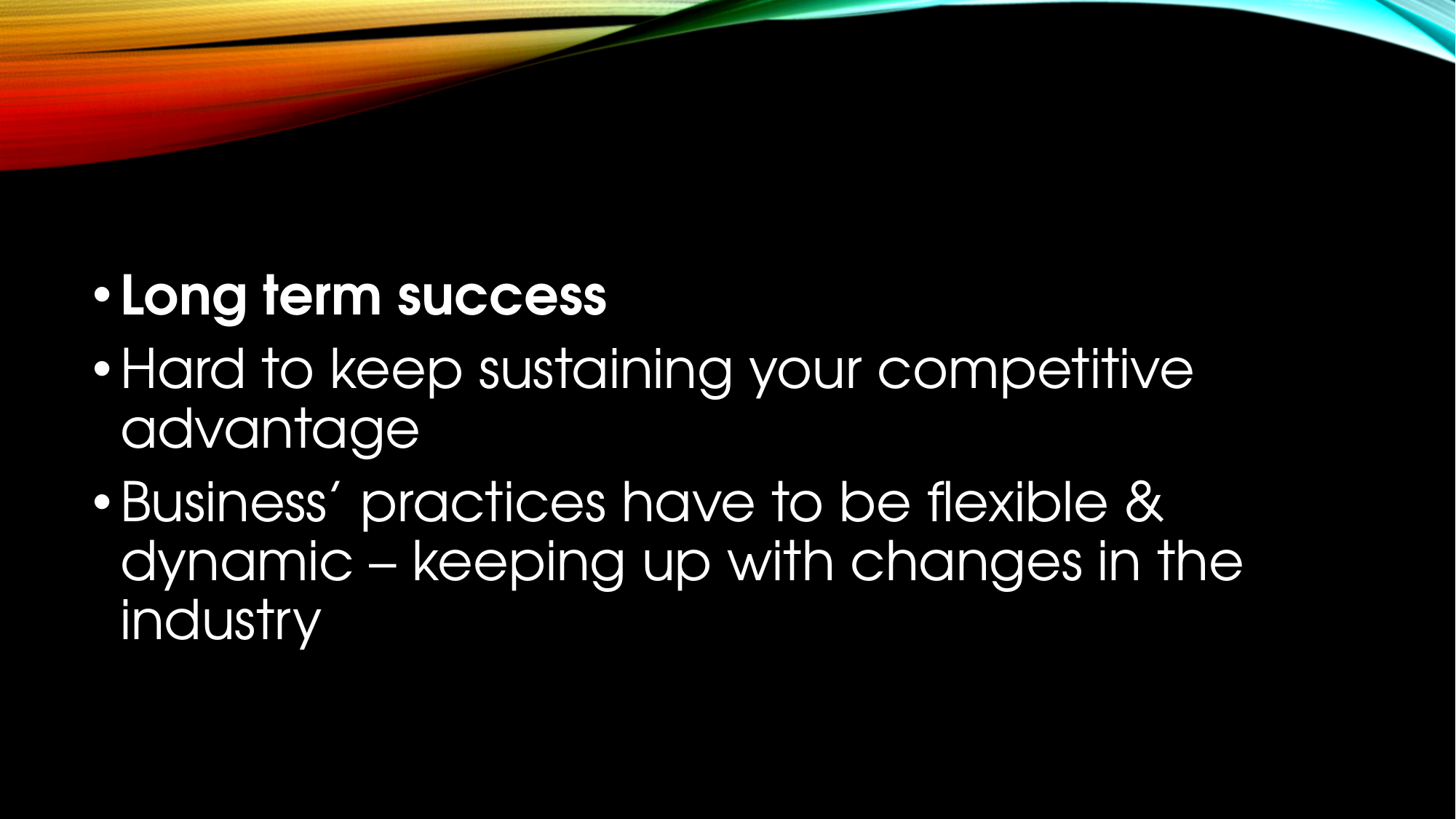

#
Long term success
Hard to keep sustaining your competitive advantage
Business’ practices have to be flexible & dynamic – keeping up with changes in the industry